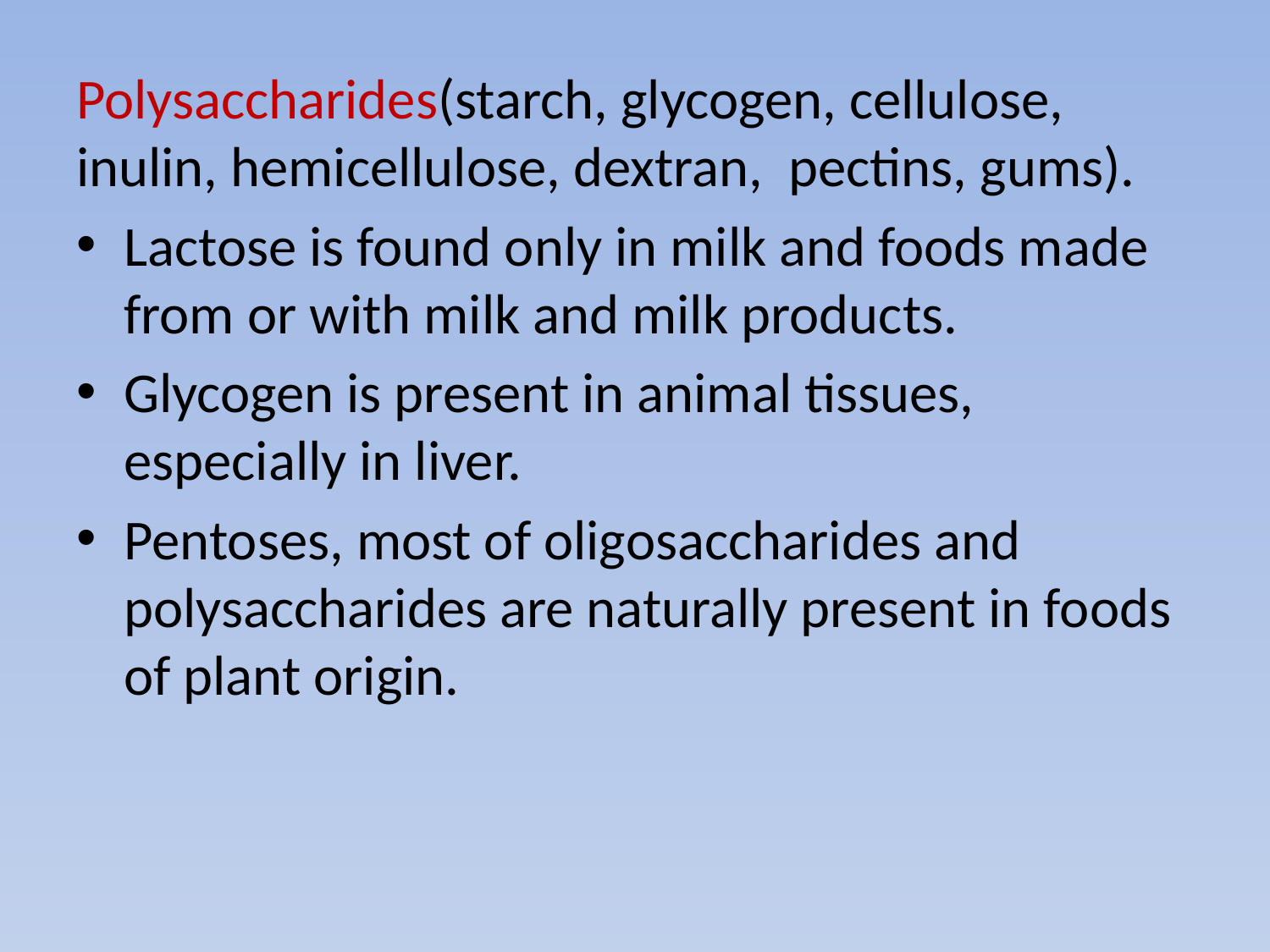

Polysaccharides(starch, glycogen, cellulose, inulin, hemicellulose, dextran,  pectins, gums).
Lactose is found only in milk and foods made from or with milk and milk products.
Glycogen is present in animal tissues, especially in liver.
Pentoses, most of oligosaccharides and polysaccharides are naturally present in foods of plant origin.